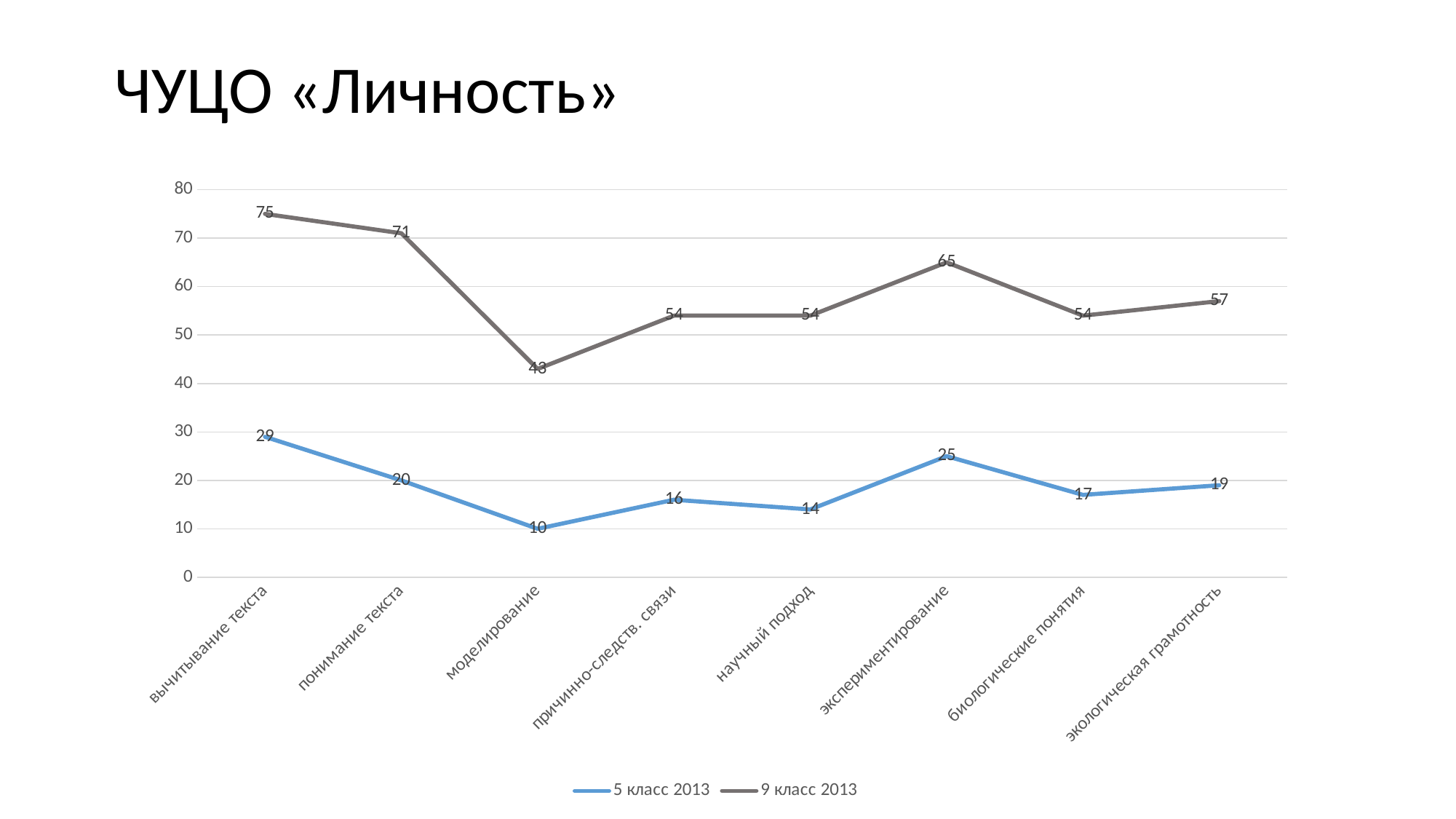

# ЧУЦО «Личность»

### Chart

| Category | 5 класс 2013 | 9 класс 2013 |
|---|---|---|
| вычитывание текста | 29.0 | 75.0 |
| понимание текста | 20.0 | 71.0 |
| моделирование | 10.0 | 43.0 |
| причинно-следств. связи | 16.0 | 54.0 |
| научный подход | 14.0 | 54.0 |
| экспериментирование | 25.0 | 65.0 |
| биологические понятия | 17.0 | 54.0 |
| экологическая грамотность | 19.0 | 57.0 |